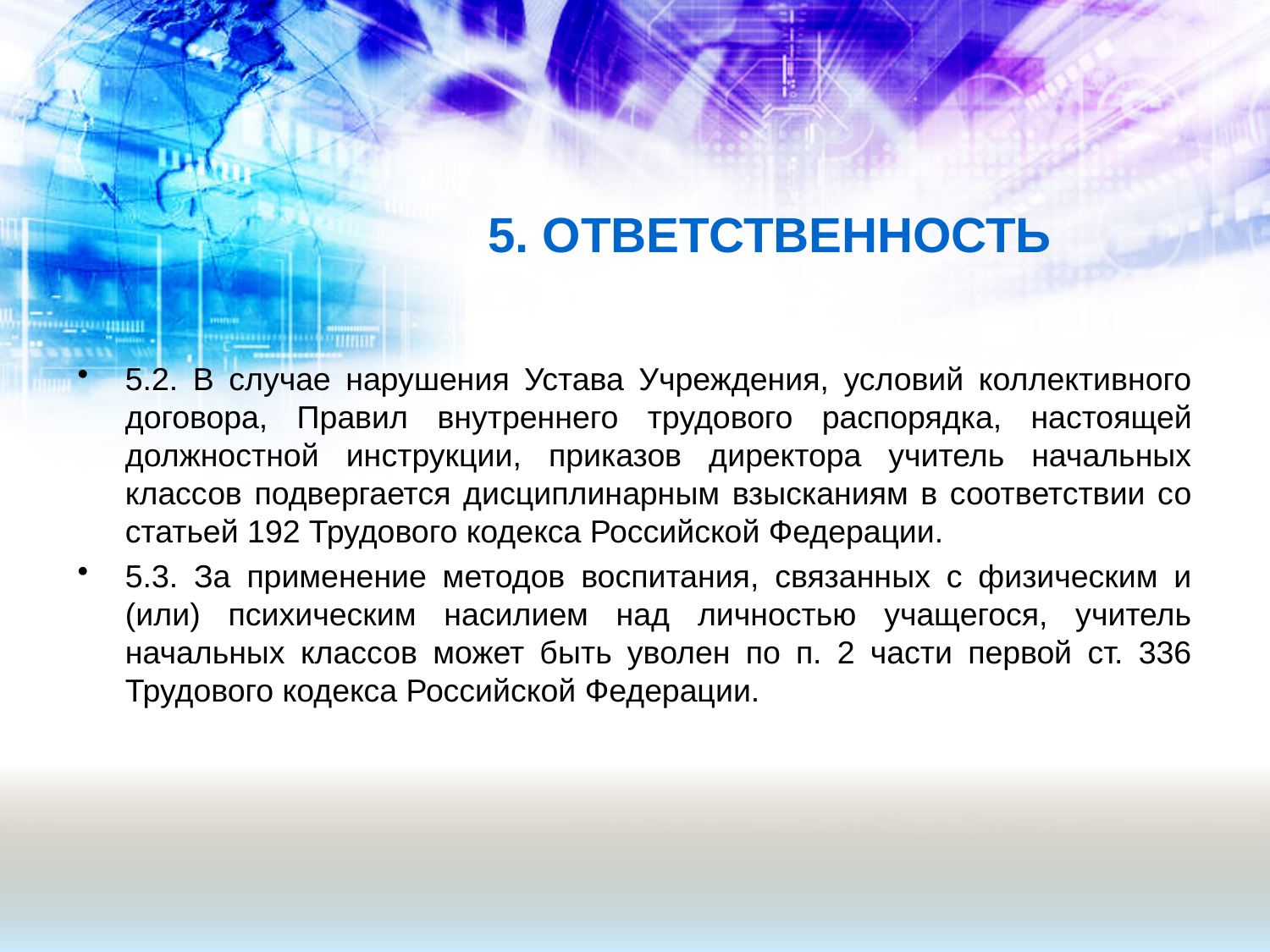

# 5. ОТВЕТСТВЕННОСТЬ
5.2. В случае нарушения Устава Учреждения, условий коллективного договора, Правил внутреннего трудового распорядка, настоящей должностной инструкции, приказов директора учитель начальных классов подвергается дисциплинарным взысканиям в соответствии со статьей 192 Трудового кодекса Российской Федерации.
5.3. За применение методов воспитания, связанных с физическим и (или) психическим насилием над личностью учащегося, учитель начальных классов может быть уволен по п. 2 части первой ст. 336 Трудового кодекса Российской Федерации.